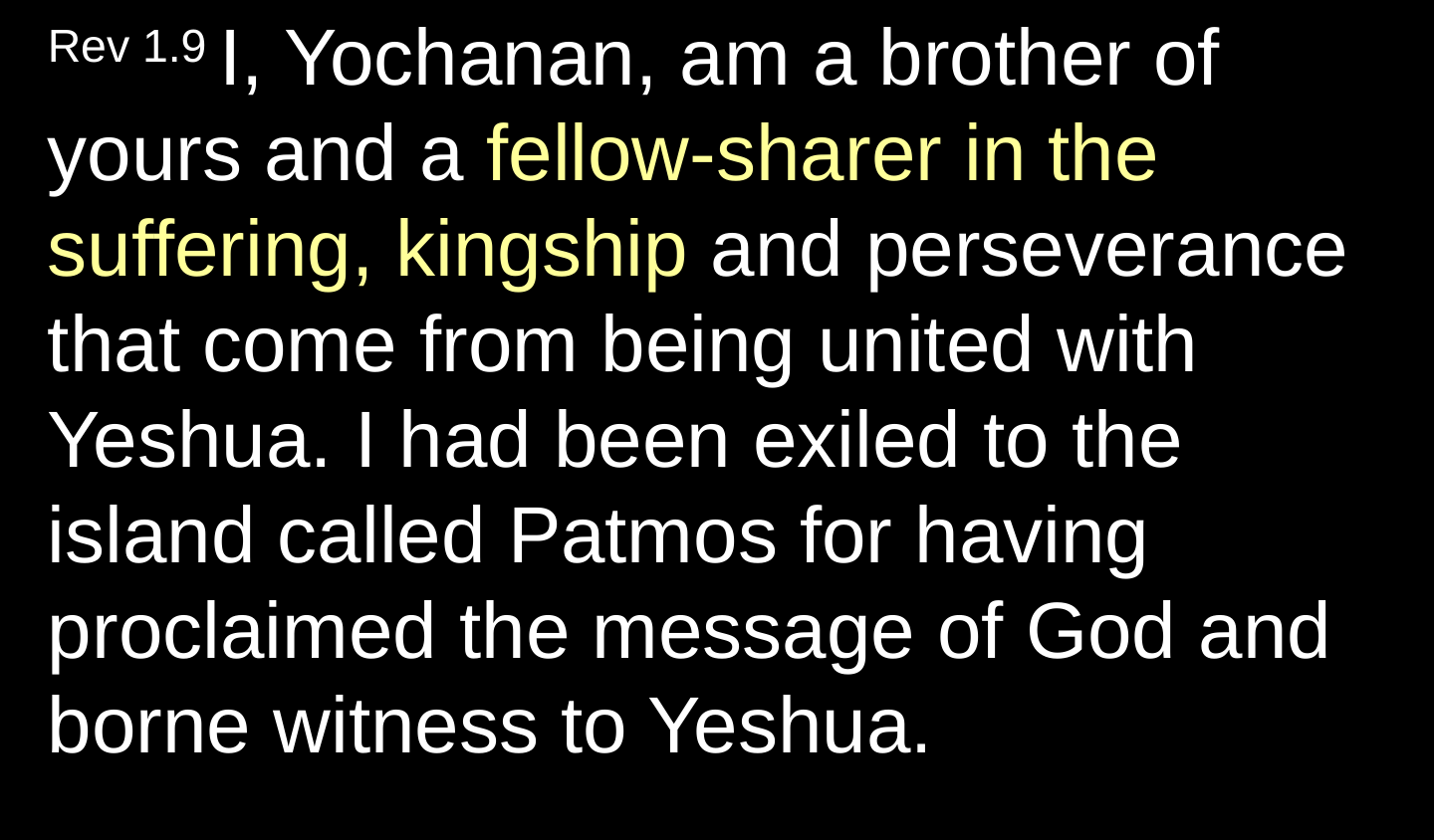

Rev 1.9 I, Yochanan, am a brother of yours and a fellow-sharer in the suffering, kingship and perseverance that come from being united with Yeshua. I had been exiled to the island called Patmos for having proclaimed the message of God and borne witness to Yeshua.